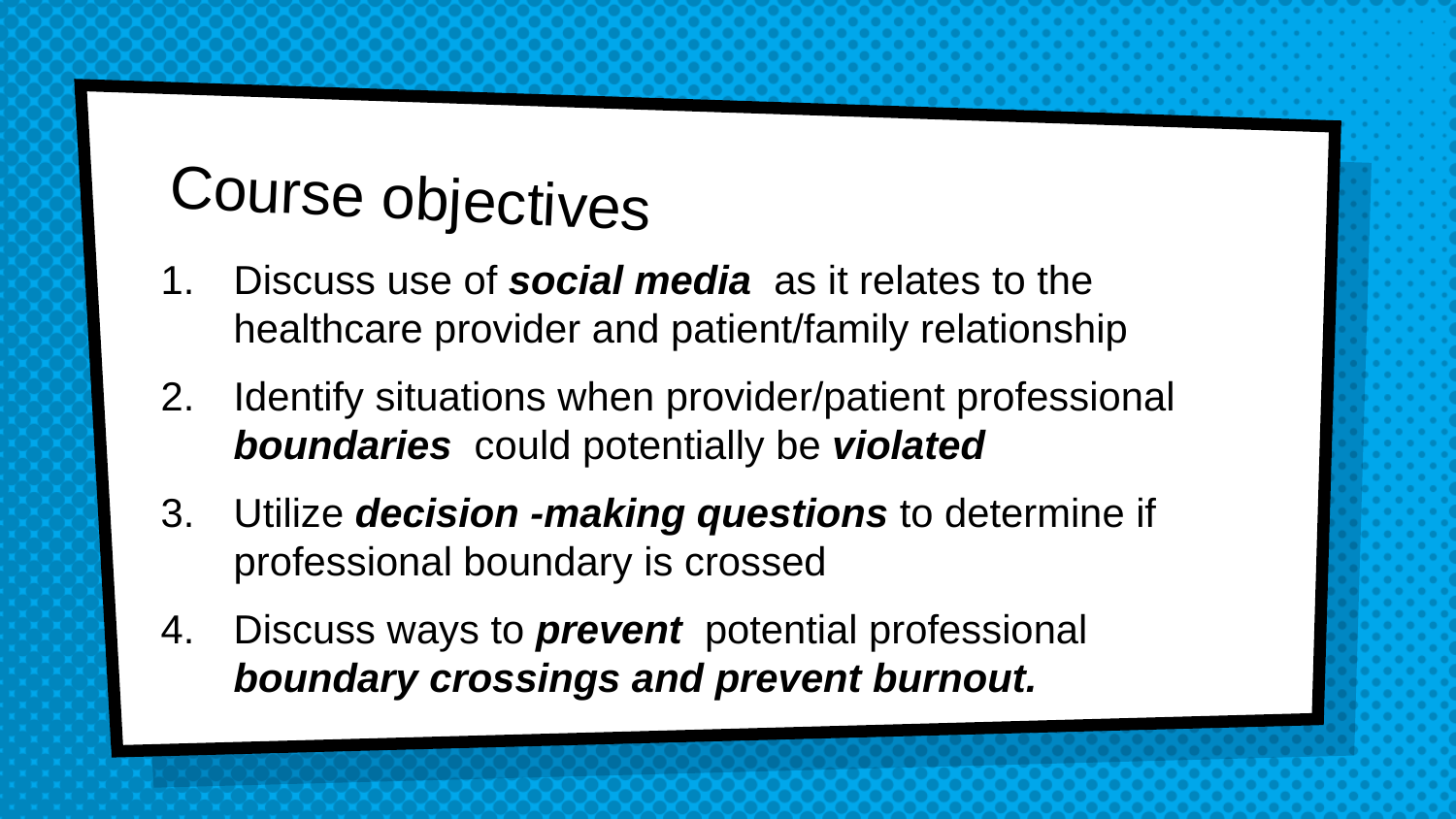

# Course objectives
Discuss use of social media  as it relates to the healthcare provider and patient/family relationship

Identify situations when provider/patient professional boundaries  could potentially be violated

Utilize decision -making questions to determine if professional boundary is crossed

Discuss ways to prevent  potential professional boundary crossings and prevent burnout.